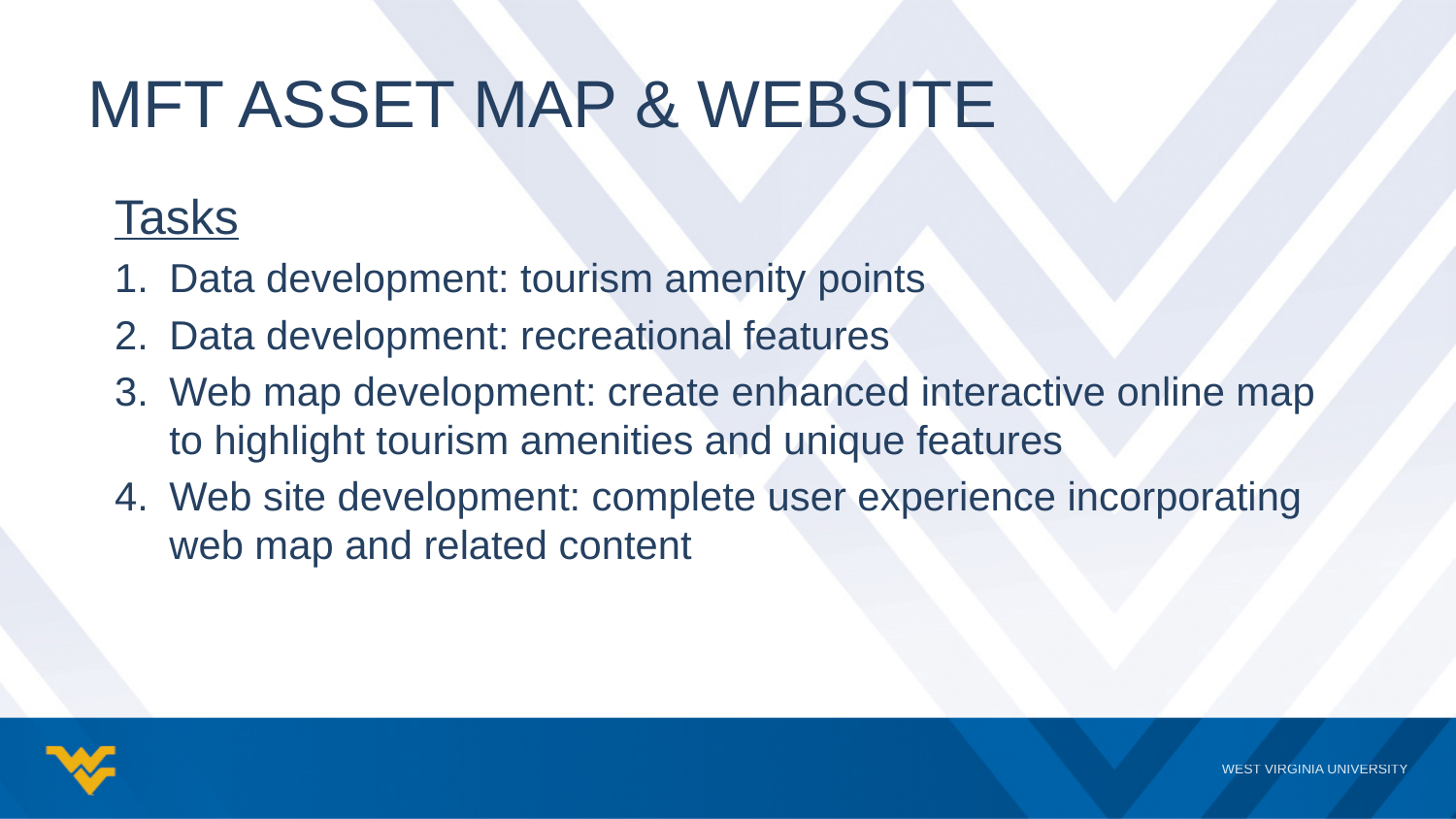

# MFT Asset map & website
Tasks
Data development: tourism amenity points
Data development: recreational features
Web map development: create enhanced interactive online map to highlight tourism amenities and unique features
Web site development: complete user experience incorporating web map and related content